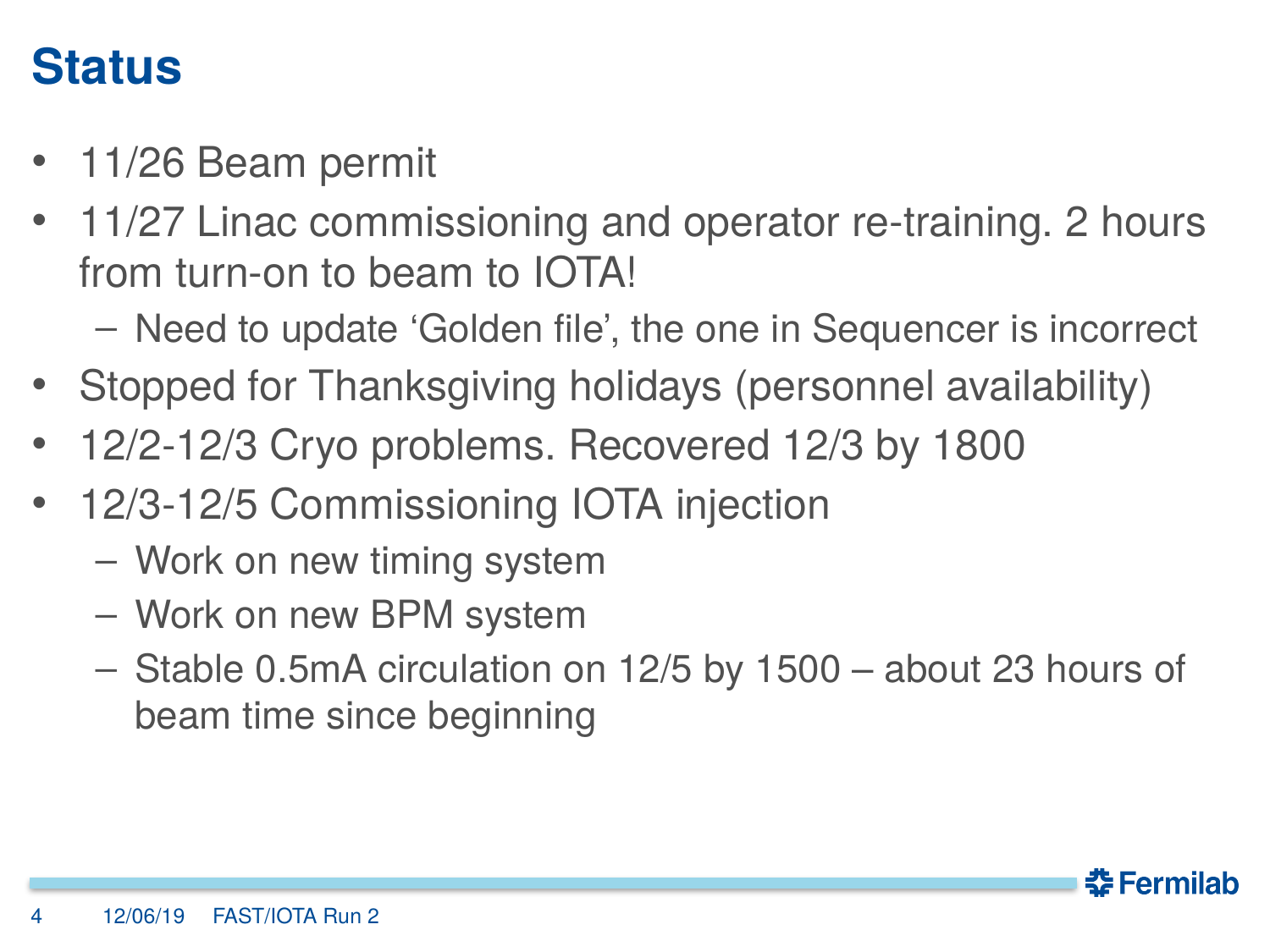

# Status
11/26 Beam permit
11/27 Linac commissioning and operator re-training. 2 hours from turn-on to beam to IOTA!
Need to update ‘Golden file’, the one in Sequencer is incorrect
Stopped for Thanksgiving holidays (personnel availability)
12/2-12/3 Cryo problems. Recovered 12/3 by 1800
12/3-12/5 Commissioning IOTA injection
Work on new timing system
Work on new BPM system
Stable 0.5mA circulation on 12/5 by 1500 – about 23 hours of beam time since beginning
4
12/06/19
FAST/IOTA Run 2